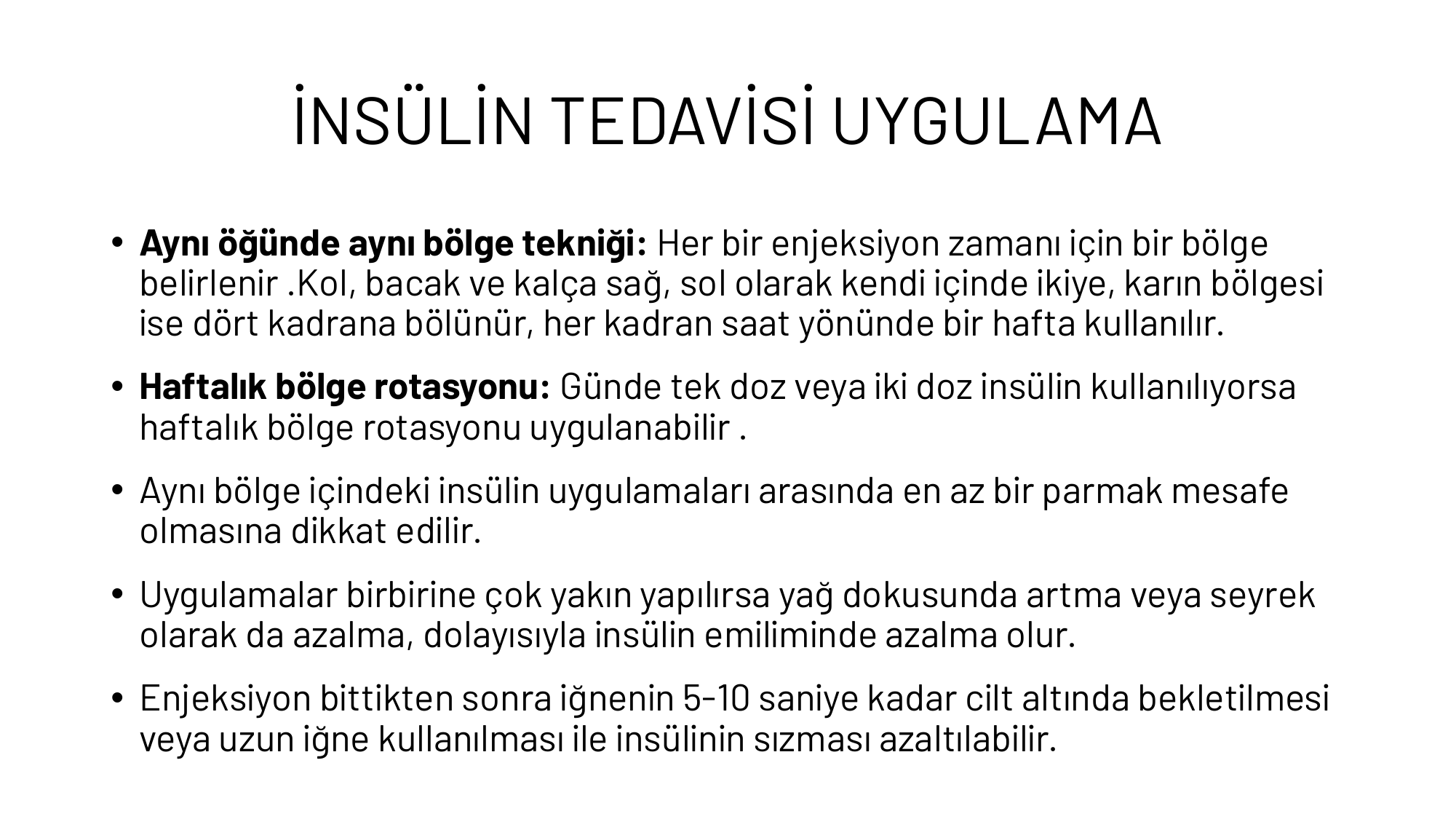

# İNSÜLİN TEDAVİSİ UYGULAMA
Aynı öğünde aynı bölge tekniği: Her bir enjeksiyon zamanı için bir bölge belirlenir .Kol, bacak ve kalça sağ, sol olarak kendi içinde ikiye, karın bölgesi ise dört kadrana bölünür, her kadran saat yönünde bir hafta kullanılır.
Haftalık bölge rotasyonu: Günde tek doz veya iki doz insülin kullanılıyorsa haftalık bölge rotasyonu uygulanabilir .
Aynı bölge içindeki insülin uygulamaları arasında en az bir parmak mesafe olmasına dikkat edilir.
Uygulamalar birbirine çok yakın yapılırsa yağ dokusunda artma veya seyrek olarak da azalma, dolayısıyla insülin emiliminde azalma olur.
Enjeksiyon bittikten sonra iğnenin 5-10 saniye kadar cilt altında bekletilmesi veya uzun iğne kullanılması ile insülinin sızması azaltılabilir.